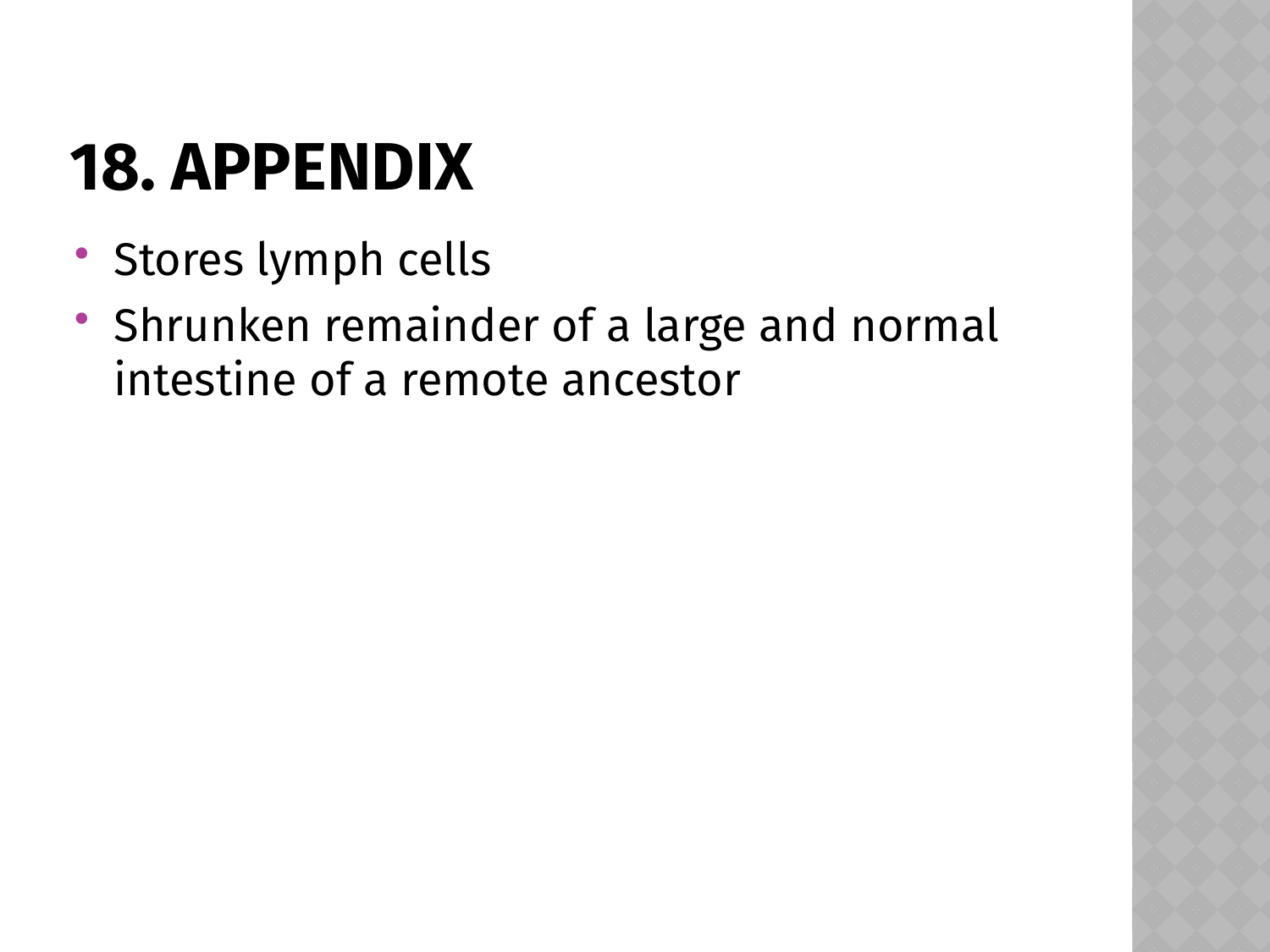

# 18. appendix
Stores lymph cells
Shrunken remainder of a large and normal intestine of a remote ancestor